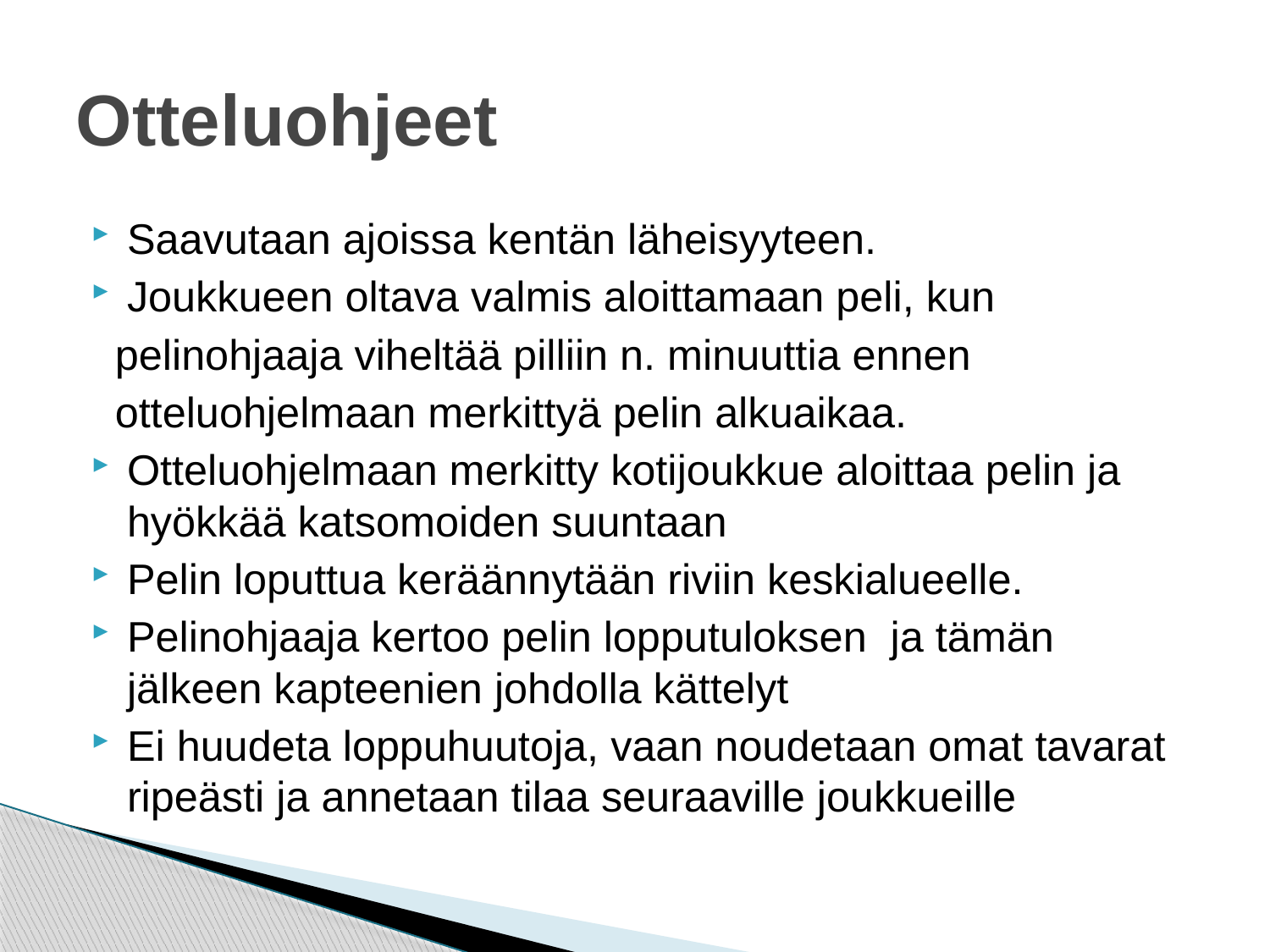

# Otteluohjeet
Saavutaan ajoissa kentän läheisyyteen.
Joukkueen oltava valmis aloittamaan peli, kun
  pelinohjaaja viheltää pilliin n. minuuttia ennen
  otteluohjelmaan merkittyä pelin alkuaikaa.
Otteluohjelmaan merkitty kotijoukkue aloittaa pelin ja hyökkää katsomoiden suuntaan
Pelin loputtua keräännytään riviin keskialueelle.
Pelinohjaaja kertoo pelin lopputuloksen  ja tämän jälkeen kapteenien johdolla kättelyt
Ei huudeta loppuhuutoja, vaan noudetaan omat tavarat ripeästi ja annetaan tilaa seuraaville joukkueille